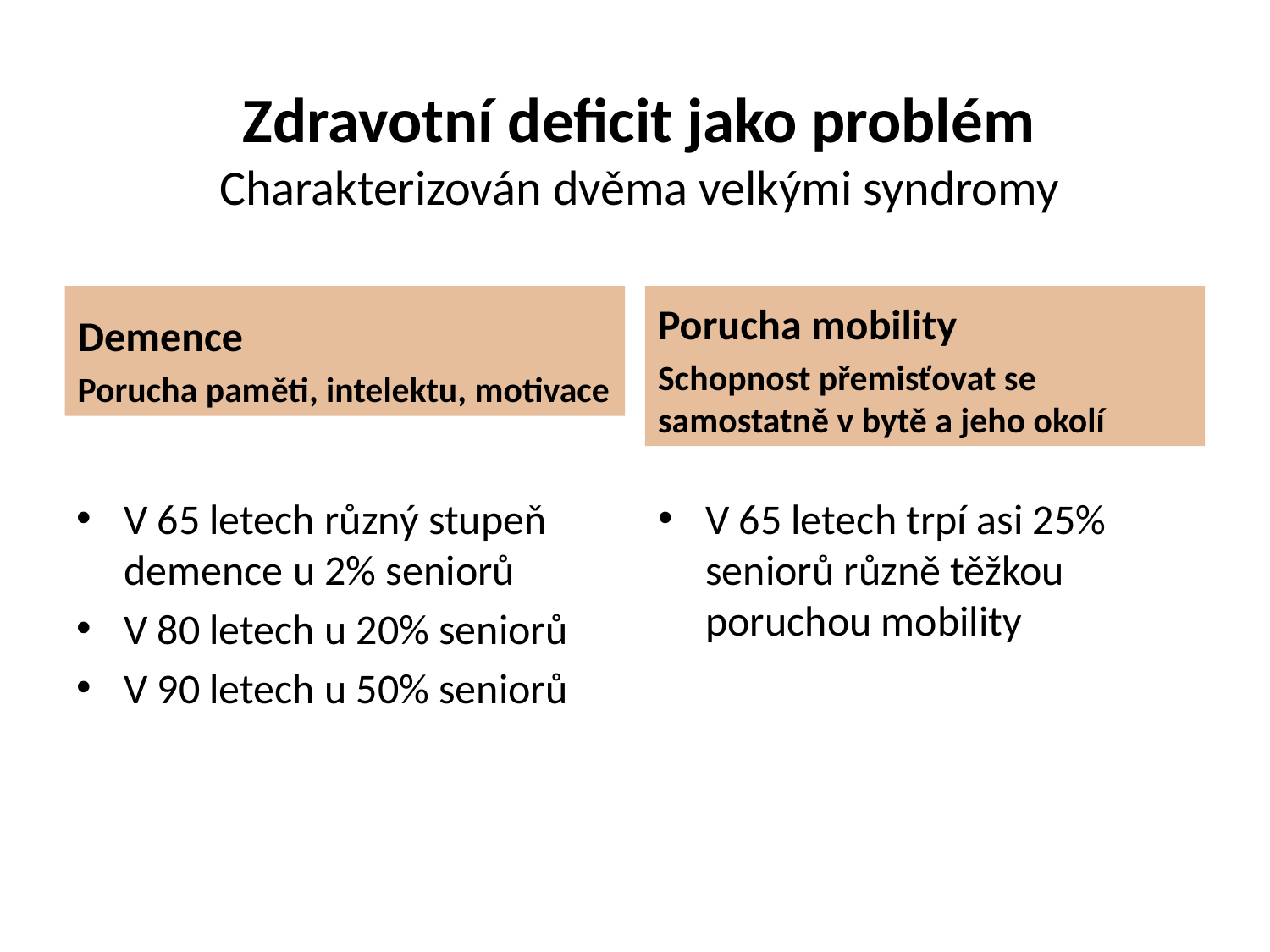

# Zdravotní deficit jako problém Charakterizován dvěma velkými syndromy
Demence
Porucha paměti, intelektu, motivace
Porucha mobility
Schopnost přemisťovat se samostatně v bytě a jeho okolí
V 65 letech různý stupeň demence u 2% seniorů
V 80 letech u 20% seniorů
V 90 letech u 50% seniorů
V 65 letech trpí asi 25% seniorů různě těžkou poruchou mobility